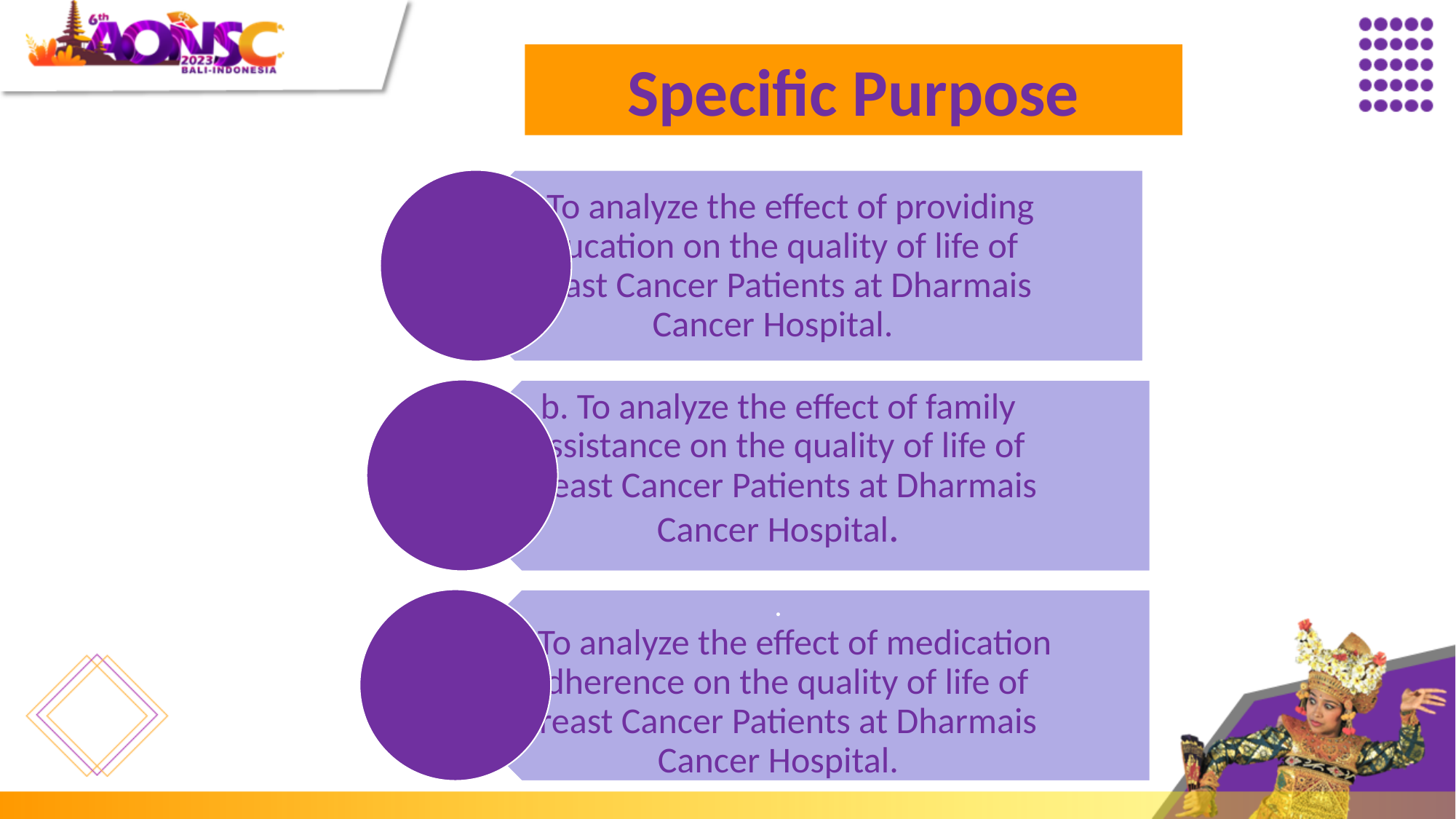

Specific Purpose
a. To analyze the effect of providing education on the quality of life of Breast Cancer Patients at Dharmais Cancer Hospital.
.

.
b. To analyze the effect of family assistance on the quality of life of Breast Cancer Patients at Dharmais Cancer Hospital.
.
.
c. To analyze the effect of medication adherence on the quality of life of Breast Cancer Patients at Dharmais Cancer Hospital.